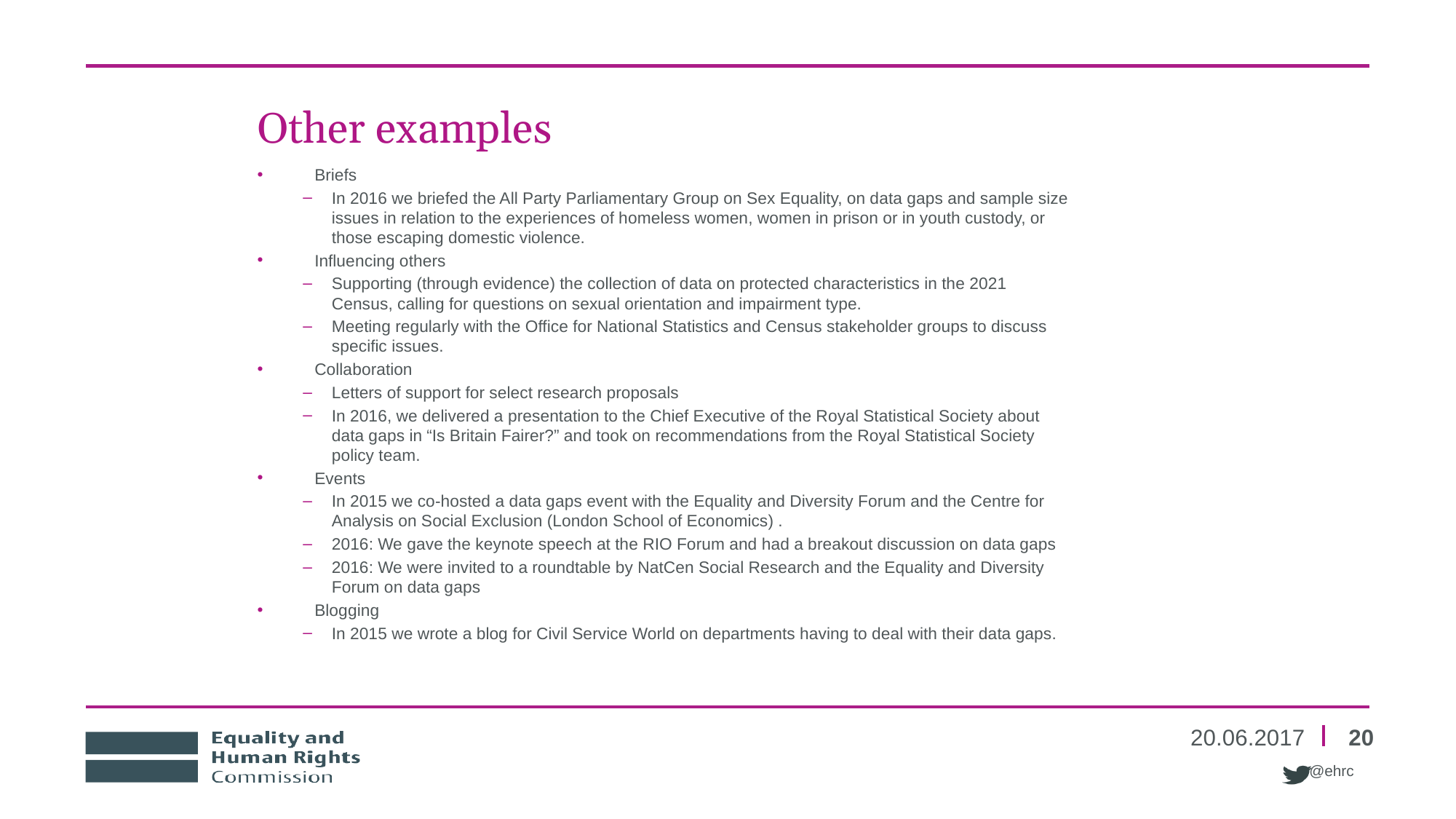

# Other examples
Briefs
In 2016 we briefed the All Party Parliamentary Group on Sex Equality, on data gaps and sample size issues in relation to the experiences of homeless women, women in prison or in youth custody, or those escaping domestic violence.
Influencing others
Supporting (through evidence) the collection of data on protected characteristics in the 2021 Census, calling for questions on sexual orientation and impairment type.
Meeting regularly with the Office for National Statistics and Census stakeholder groups to discuss specific issues.
Collaboration
Letters of support for select research proposals
In 2016, we delivered a presentation to the Chief Executive of the Royal Statistical Society about data gaps in “Is Britain Fairer?” and took on recommendations from the Royal Statistical Society policy team.
Events
In 2015 we co-hosted a data gaps event with the Equality and Diversity Forum and the Centre for Analysis on Social Exclusion (London School of Economics) .
2016: We gave the keynote speech at the RIO Forum and had a breakout discussion on data gaps
2016: We were invited to a roundtable by NatCen Social Research and the Equality and Diversity Forum on data gaps
Blogging
In 2015 we wrote a blog for Civil Service World on departments having to deal with their data gaps.

20.06.2017
20